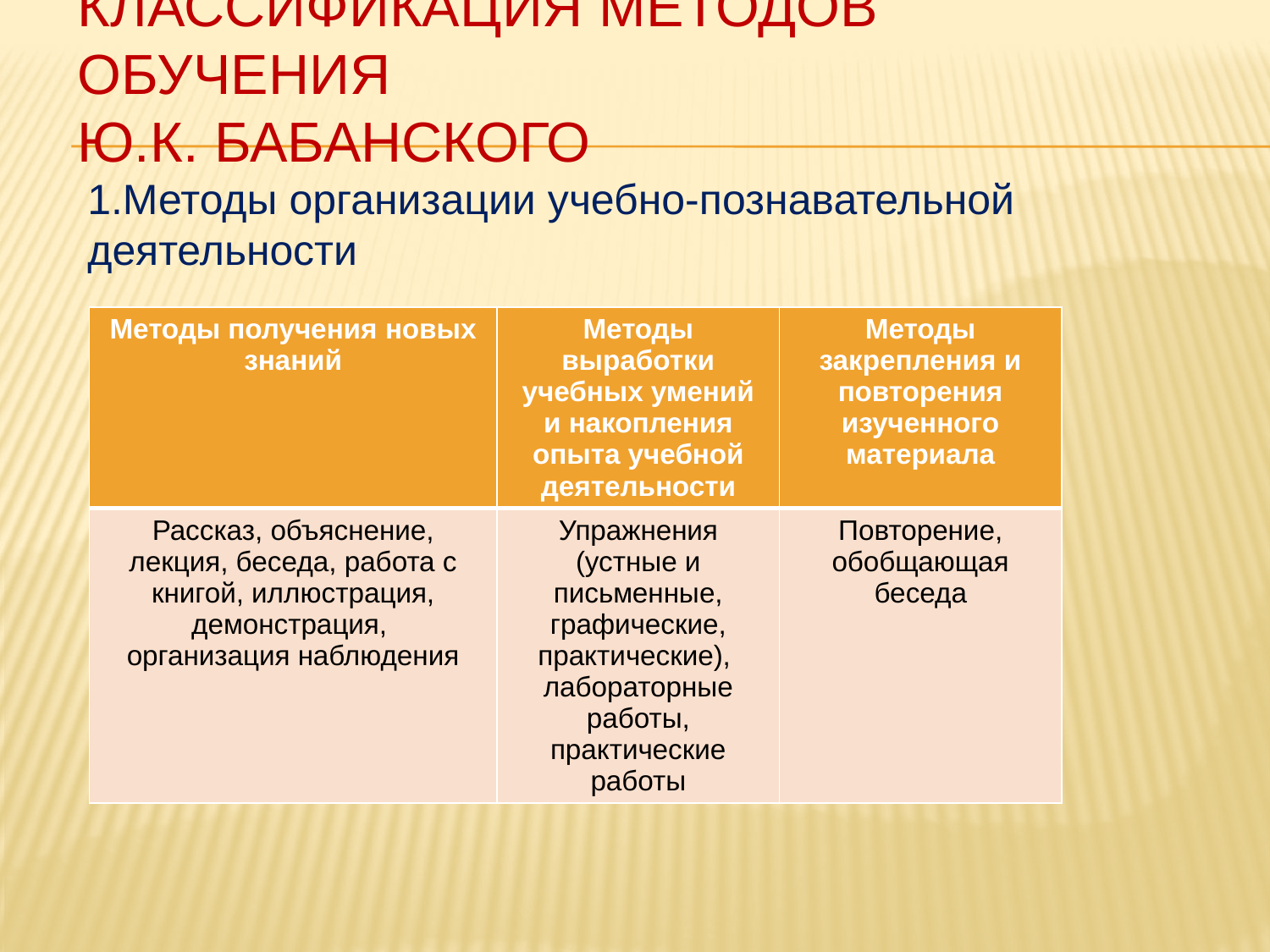

# Классификация методов обучения Ю.К. Бабанского
1.Методы организации учебно-познавательной деятельности
                                                                                  Таблица 1
| Методы получения новых знаний | Методы выработки учебных умений и накопления опыта учебной деятельности | Методы закрепления и повторения изученного материала |
| --- | --- | --- |
| Рассказ, объяснение, лекция, беседа, работа с книгой, иллюстрация, демонстрация, организация наблюдения | Упражнения (устные и письменные, графические, практические), лабораторные работы, практические работы | Повторение, обобщающая беседа |